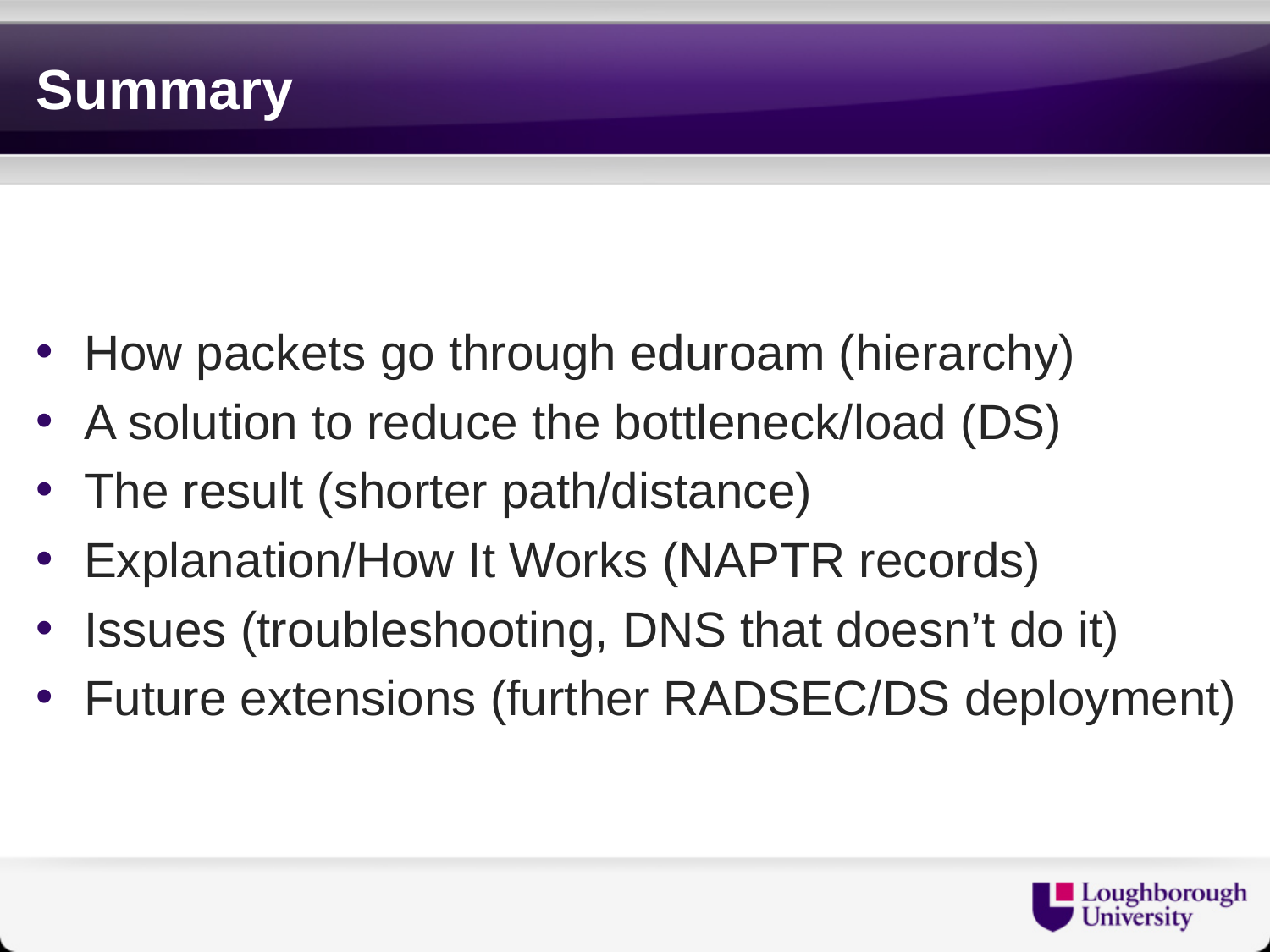

# Summary
How packets go through eduroam (hierarchy)
A solution to reduce the bottleneck/load (DS)
The result (shorter path/distance)
Explanation/How It Works (NAPTR records)
Issues (troubleshooting, DNS that doesn’t do it)
Future extensions (further RADSEC/DS deployment)